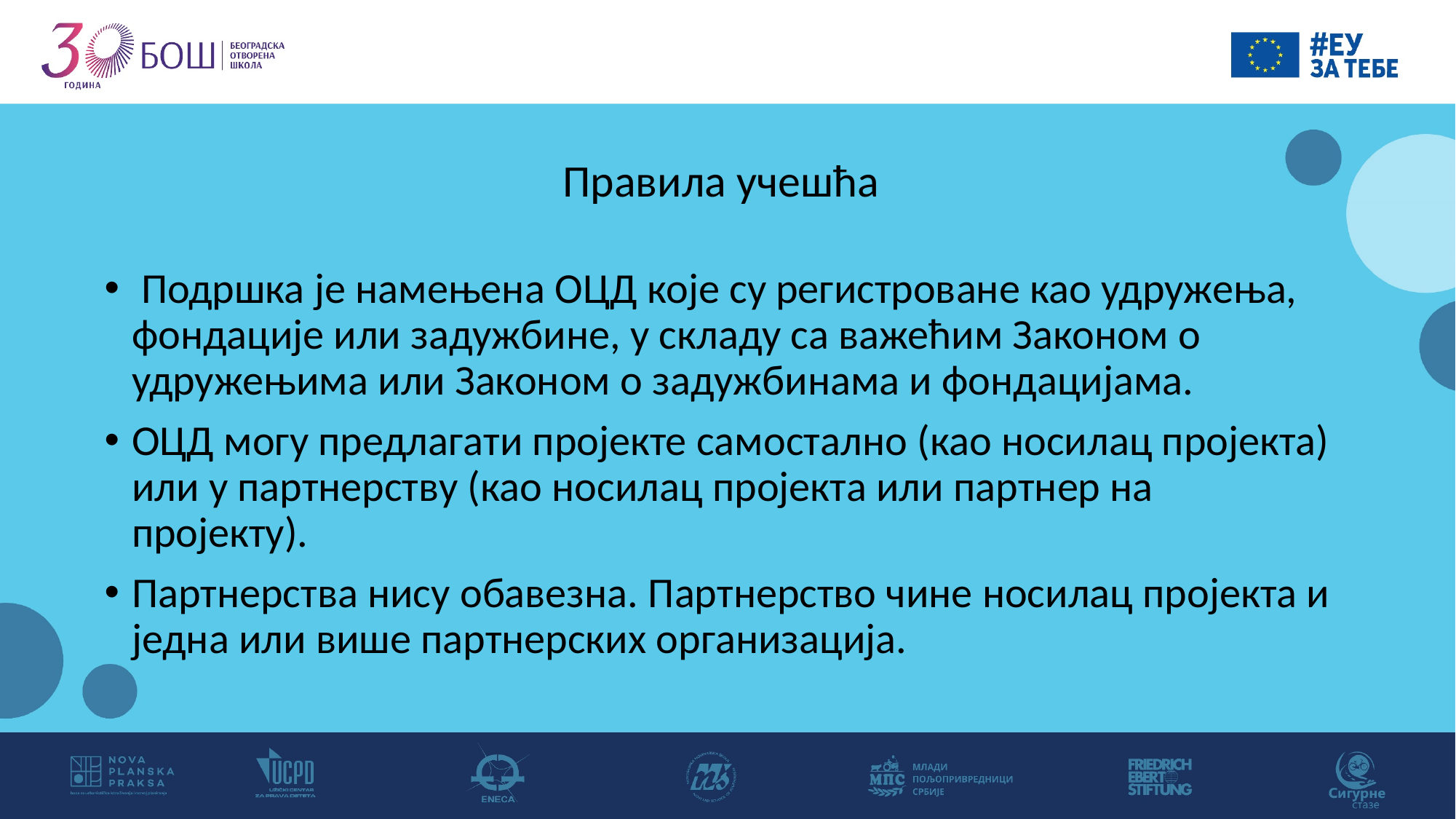

# Правила учешћа
 Подршка је намењена ОЦД које су регистроване као удружења, фондације или задужбине, у складу са важећим Законом о удружењима или Законом о задужбинама и фондацијама.
ОЦД могу предлагати пројекте самостално (као носилац пројекта) или у партнерству (као носилац пројекта или партнер на пројекту).
Партнерства нису обавезна. Партнерство чине носилац пројекта и једна или више партнерских организација.